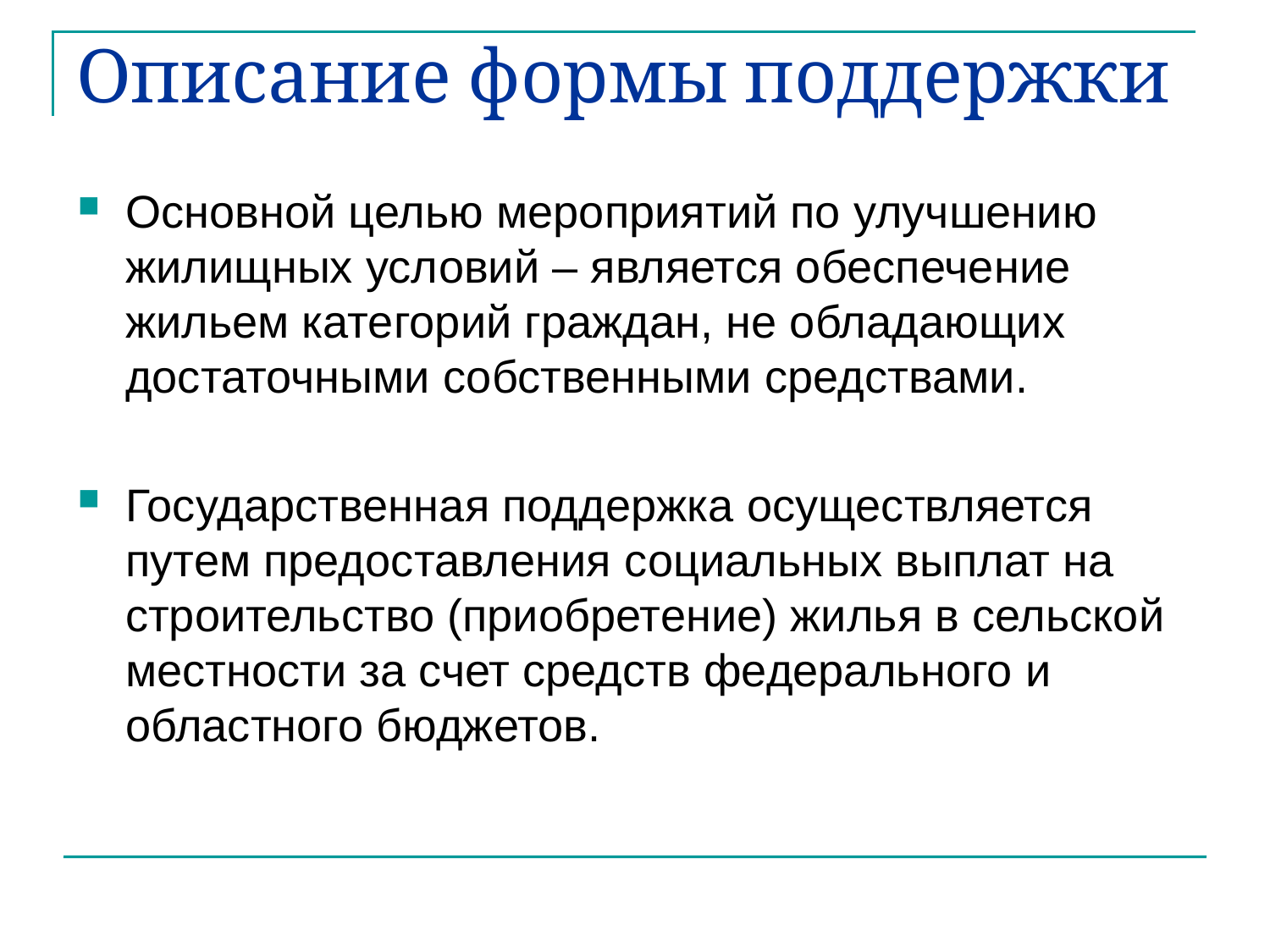

Описание формы поддержки
Основной целью мероприятий по улучшению жилищных условий – является обеспечение жильем категорий граждан, не обладающих достаточными собственными средствами.

Государственная поддержка осуществляется путем предоставления социальных выплат на строительство (приобретение) жилья в сельской местности за счет средств федерального и областного бюджетов.